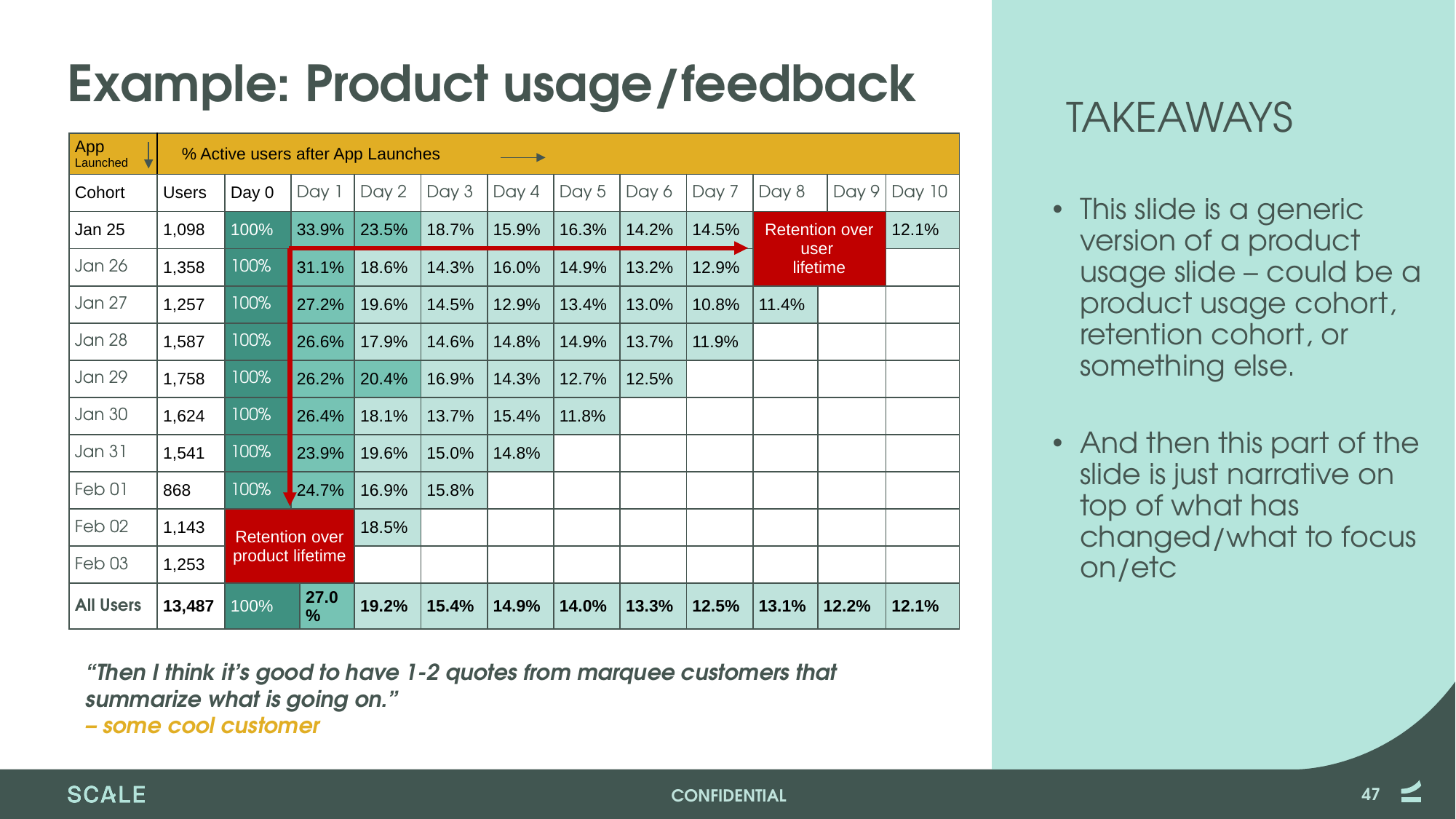

# Example: Product usage/feedback
TAKEAWAYS
| App Launched | % Active users after App Launches |  |  |  |  |  |  |  |  |  |  |  |  |  |
| --- | --- | --- | --- | --- | --- | --- | --- | --- | --- | --- | --- | --- | --- | --- |
| Cohort | Users | Day 0 | Day 1 |  | Day 2 | Day 3 | Day 4 | Day 5 | Day 6 | Day 7 | Day 8 |  | Day 9 | Day 10 |
| Jan 25 | 1,098 | 100% | 33.9% |  | 23.5% | 18.7% | 15.9% | 16.3% | 14.2% | 14.5% | Retention over user lifetime |  |  | 12.1% |
| Jan 26 | 1,358 | 100% | 31.1% |  | 18.6% | 14.3% | 16.0% | 14.9% | 13.2% | 12.9% |  |  |  |  |
| Jan 27 | 1,257 | 100% | 27.2% |  | 19.6% | 14.5% | 12.9% | 13.4% | 13.0% | 10.8% | 11.4% |  |  |  |
| Jan 28 | 1,587 | 100% | 26.6% |  | 17.9% | 14.6% | 14.8% | 14.9% | 13.7% | 11.9% |  |  |  |  |
| Jan 29 | 1,758 | 100% | 26.2% |  | 20.4% | 16.9% | 14.3% | 12.7% | 12.5% |  |  |  |  |  |
| Jan 30 | 1,624 | 100% | 26.4% |  | 18.1% | 13.7% | 15.4% | 11.8% |  |  |  |  |  |  |
| Jan 31 | 1,541 | 100% | 23.9% |  | 19.6% | 15.0% | 14.8% |  |  |  |  |  |  |  |
| Feb 01 | 868 | 100% | 24.7% |  | 16.9% | 15.8% |  |  |  |  |  |  |  |  |
| Feb 02 | 1,143 | Retention over product lifetime |  |  | 18.5% |  |  |  |  |  |  |  |  |  |
| Feb 03 | 1,253 |  |  |  |  |  |  |  |  |  |  |  |  |  |
| All Users | 13,487 | 100% |  | 27.0% | 19.2% | 15.4% | 14.9% | 14.0% | 13.3% | 12.5% | 13.1% | 12.2% |  | 12.1% |
This slide is a generic version of a product usage slide – could be a product usage cohort, retention cohort, or something else.

And then this part of the slide is just narrative on top of what has changed/what to focus on/etc

“Then I think it’s good to have 1-2 quotes from marquee customers that summarize what is going on.”
– some cool customer
47
CONFIDENTIAL